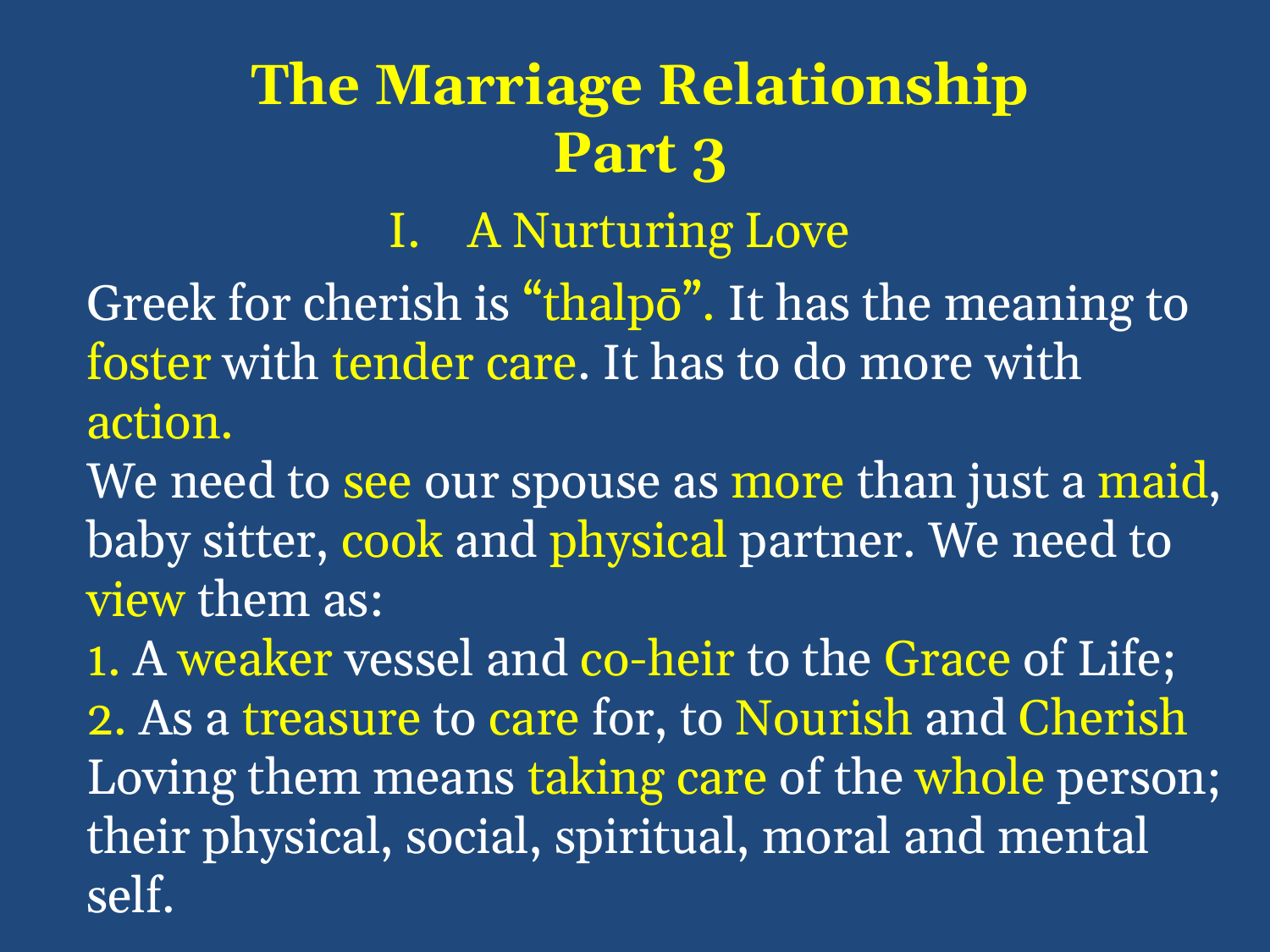

The Marriage Relationship
Part 3
A Nurturing Love
Greek for cherish is “thalpō”. It has the meaning to foster with tender care. It has to do more with action.
We need to see our spouse as more than just a maid, baby sitter, cook and physical partner. We need to view them as:
1. A weaker vessel and co-heir to the Grace of Life;
2. As a treasure to care for, to Nourish and Cherish
Loving them means taking care of the whole person; their physical, social, spiritual, moral and mental self.